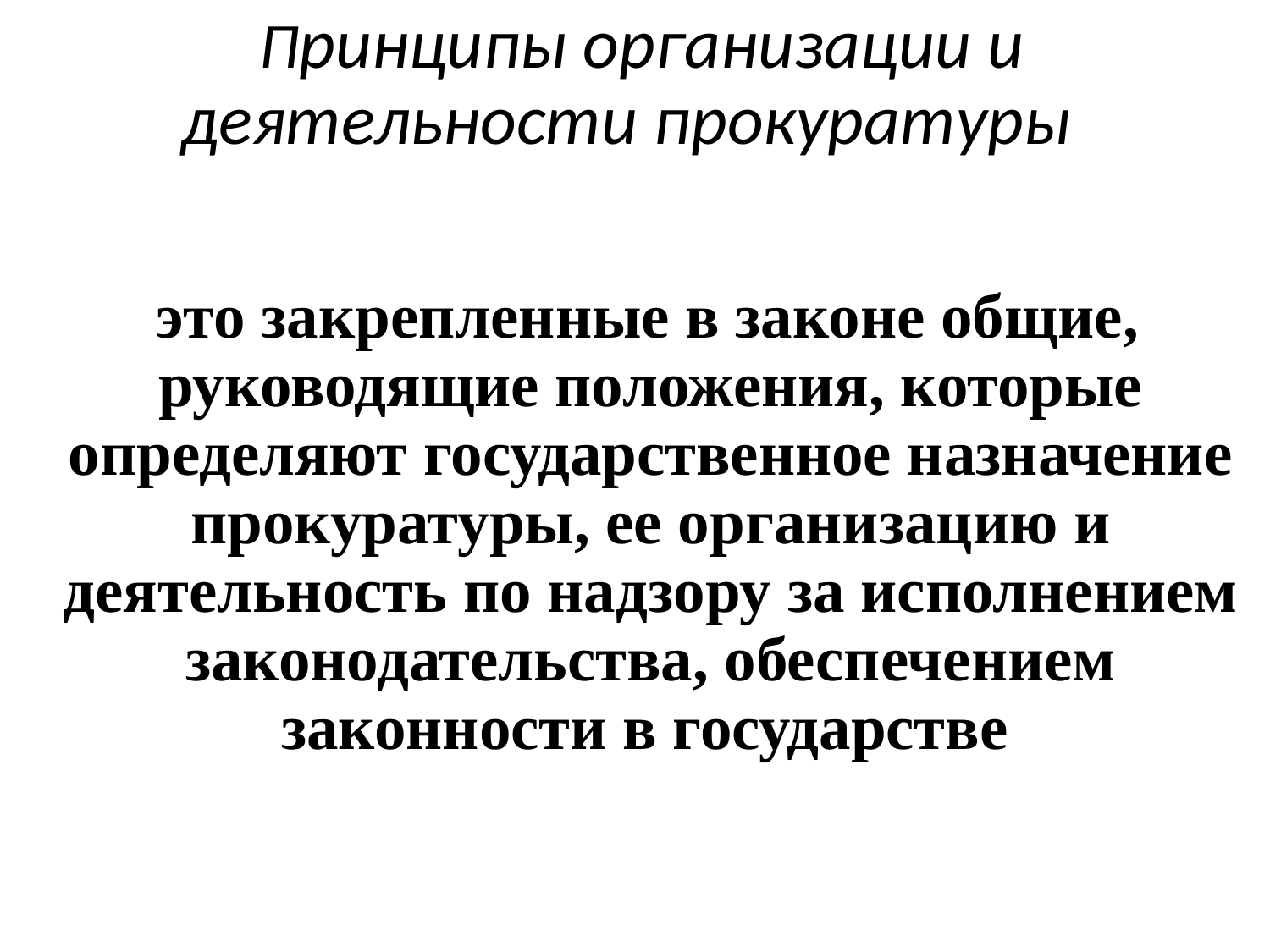

# Принципы организации и деятельности прокуратуры

  это закрепленные в законе общие, руководящие положения, которые определяют государственное назначение прокуратуры, ее организацию и деятельность по надзору за исполнением законодательства, обеспечением законности в государстве